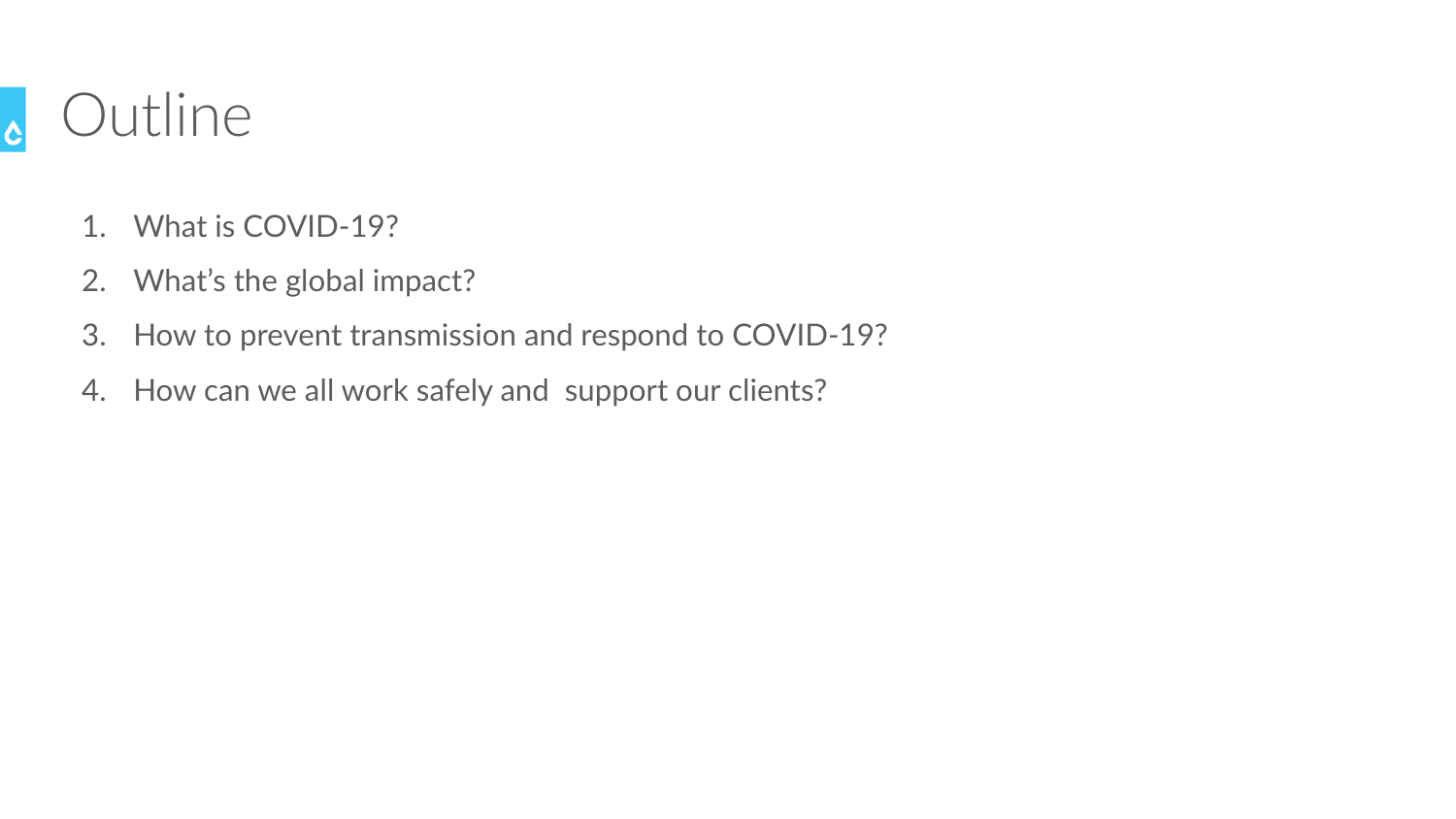

# Outline
What is COVID-19?
What’s the global impact?
How to prevent transmission and respond to COVID-19?
How can we all work safely and  support our clients?